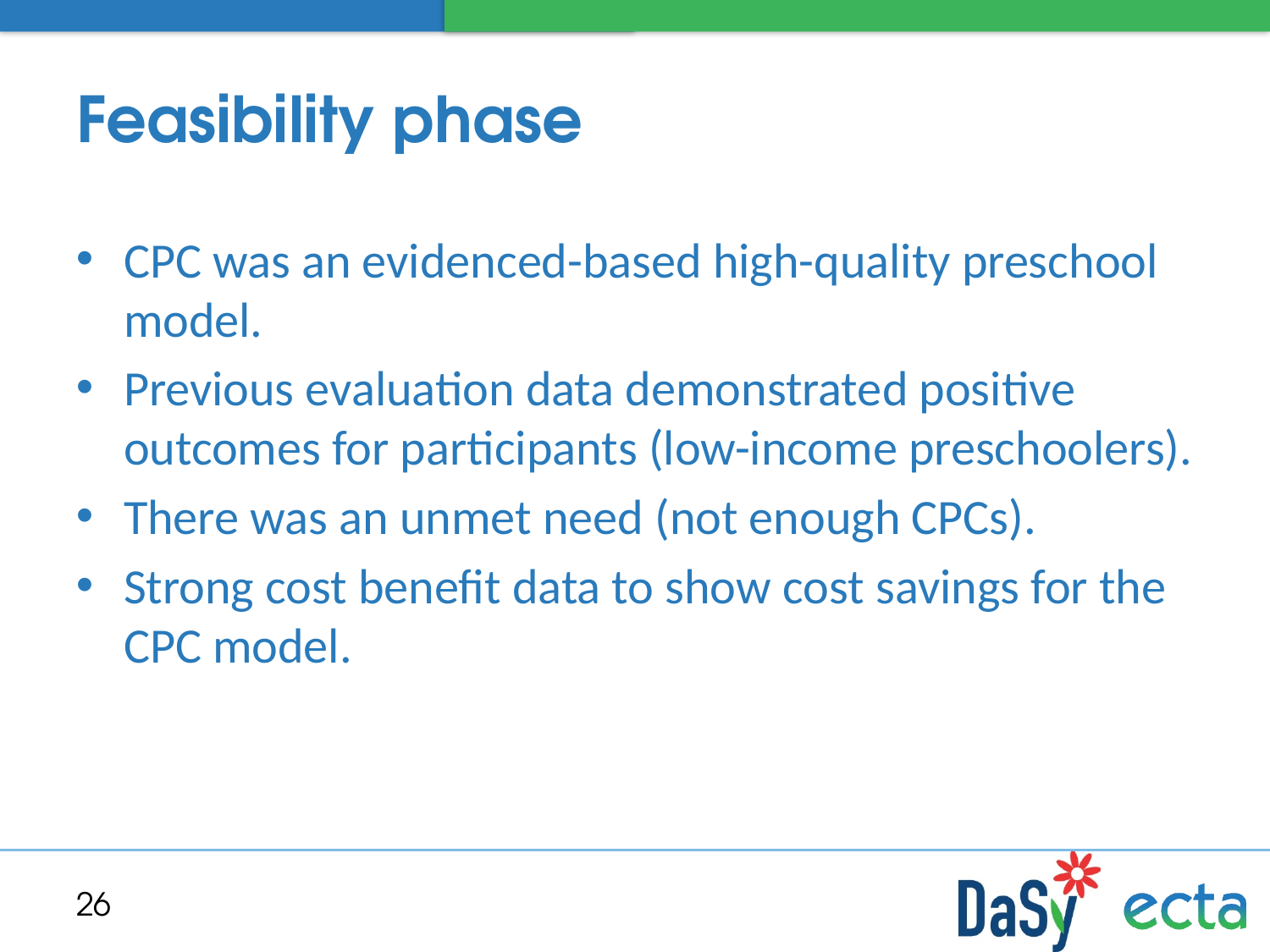

# Feasibility phase
CPC was an evidenced-based high-quality preschool model.
Previous evaluation data demonstrated positive outcomes for participants (low-income preschoolers).
There was an unmet need (not enough CPCs).
Strong cost benefit data to show cost savings for the CPC model.
26